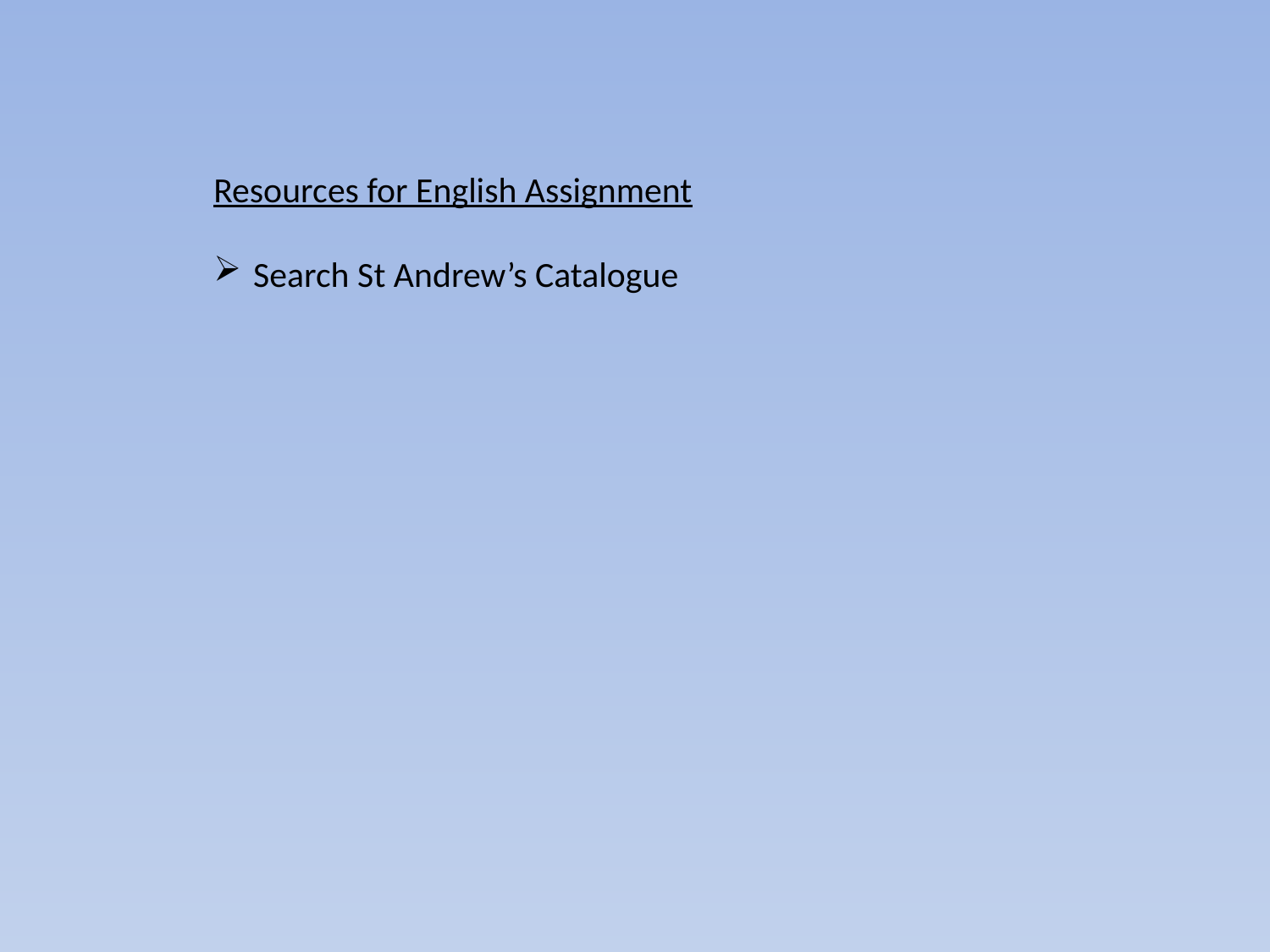

Resources for English Assignment

Search St Andrew’s Catalogue